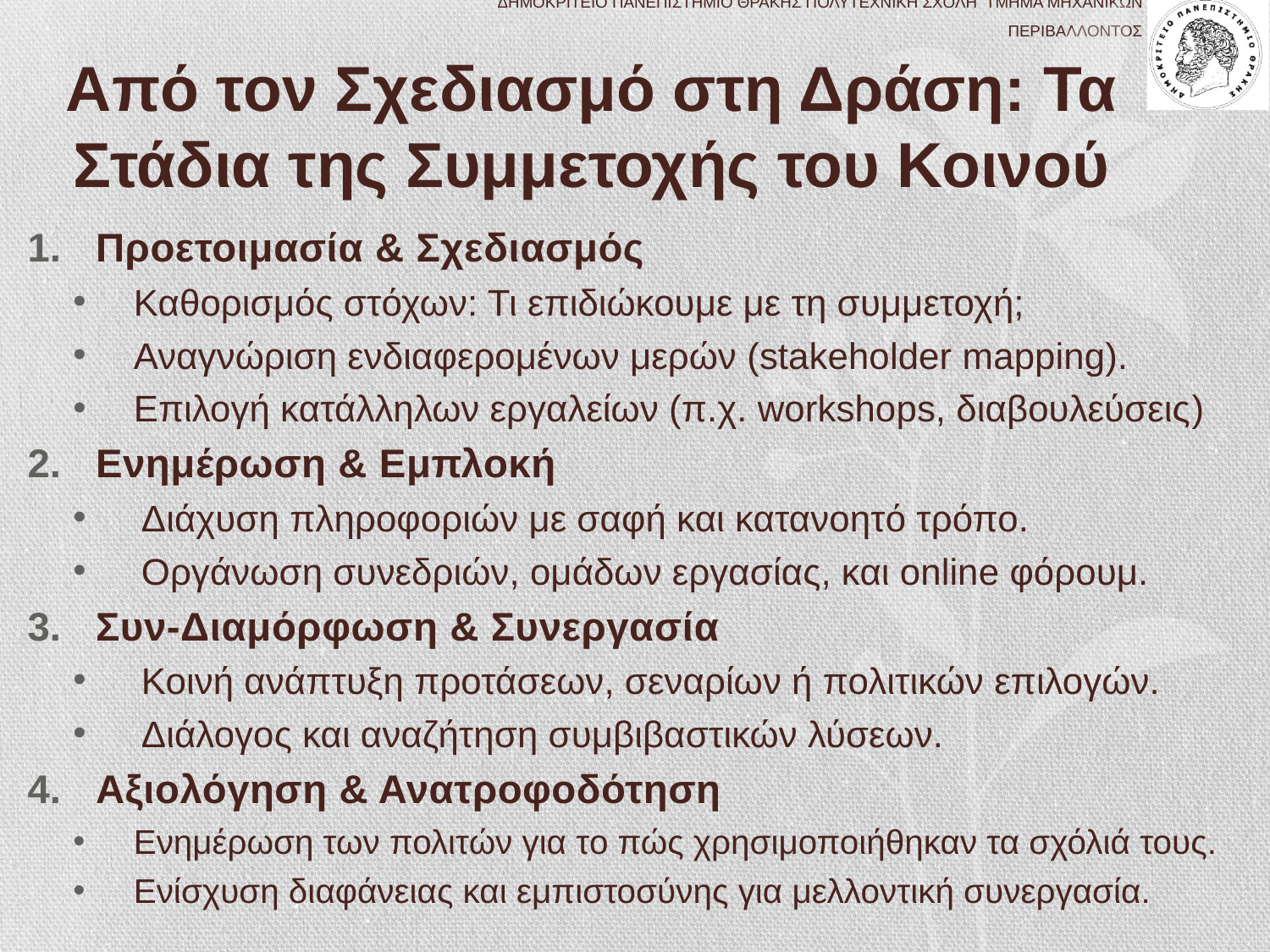

# Από τον Σχεδιασμό στη Δράση: Τα Στάδια της Συμμετοχής του Κοινού
Προετοιμασία & Σχεδιασμός
Καθορισμός στόχων: Τι επιδιώκουμε με τη συμμετοχή;
Αναγνώριση ενδιαφερομένων μερών (stakeholder mapping).
Επιλογή κατάλληλων εργαλείων (π.χ. workshops, διαβουλεύσεις)
Ενημέρωση & Εμπλοκή
Διάχυση πληροφοριών με σαφή και κατανοητό τρόπο.
Οργάνωση συνεδριών, ομάδων εργασίας, και online φόρουμ.
Συν-Διαμόρφωση & Συνεργασία
Κοινή ανάπτυξη προτάσεων, σεναρίων ή πολιτικών επιλογών.
Διάλογος και αναζήτηση συμβιβαστικών λύσεων.
Αξιολόγηση & Ανατροφοδότηση
Ενημέρωση των πολιτών για το πώς χρησιμοποιήθηκαν τα σχόλιά τους.
Ενίσχυση διαφάνειας και εμπιστοσύνης για μελλοντική συνεργασία.